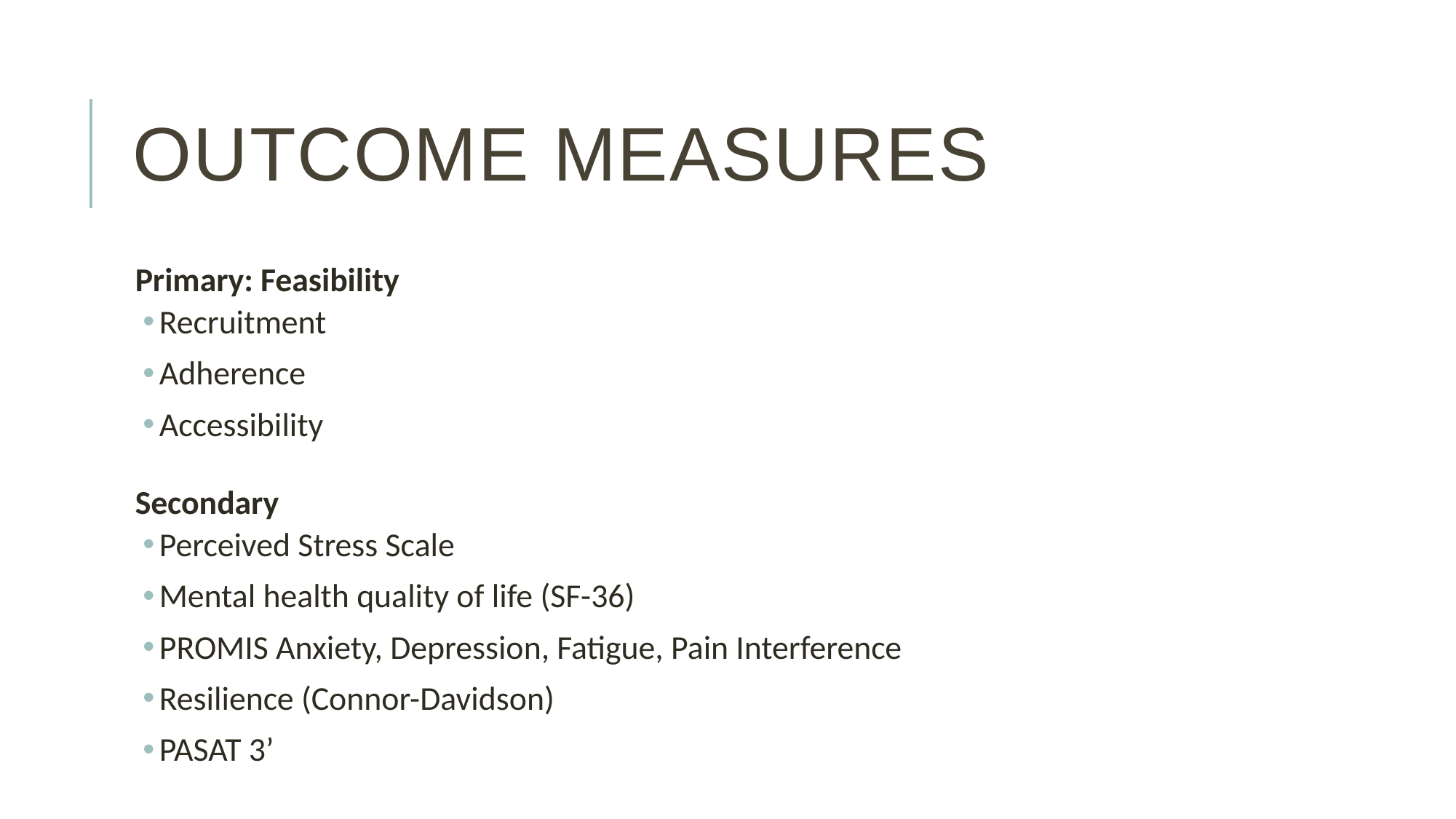

# Outcome Measures
 Primary: Feasibility
Recruitment
Adherence
Accessibility
 Secondary
Perceived Stress Scale
Mental health quality of life (SF-36)
PROMIS Anxiety, Depression, Fatigue, Pain Interference
Resilience (Connor-Davidson)
PASAT 3’